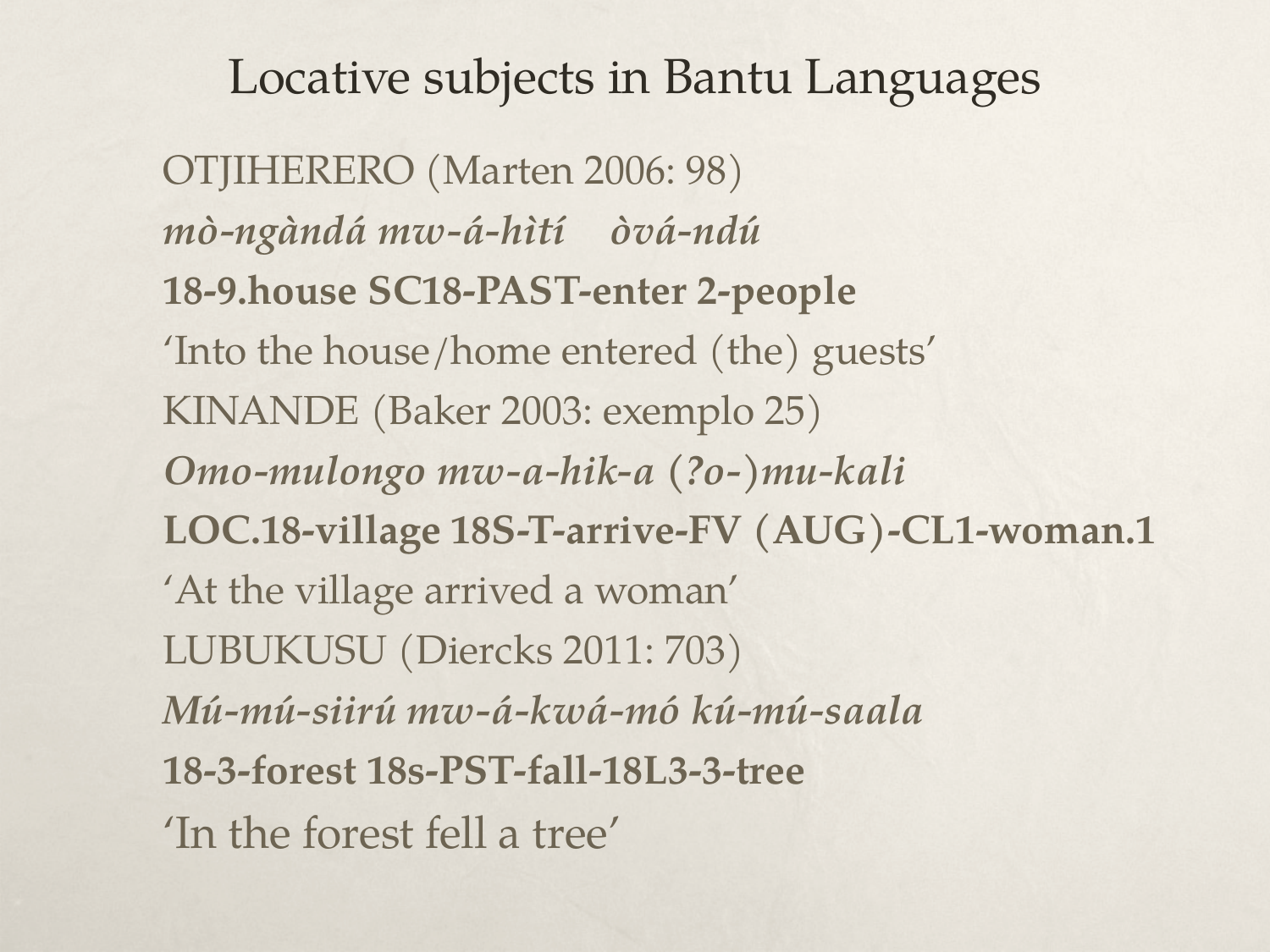

# Locative subjects in Bantu Languages
	OTJIHERERO (Marten 2006: 98)
	mò-ngàndá mw-á-hìtí 	òvá-ndú
	18-9.house SC18-PAST-enter 2-people
	‘Into the house/home entered (the) guests’
	KINANDE (Baker 2003: exemplo 25)
	Omo-mulongo mw-a-hik-a (?o-)mu-kali
	LOC.18-village 18S-T-arrive-FV (AUG)-CL1-woman.1
	‘At the village arrived a woman’
	LUBUKUSU (Diercks 2011: 703)
	Mú-mú-siirú mw-á-kwá-mó kú-mú-saala
	18-3-forest 18s-PST-fall-18L3-3-tree
	‘In the forest fell a tree’